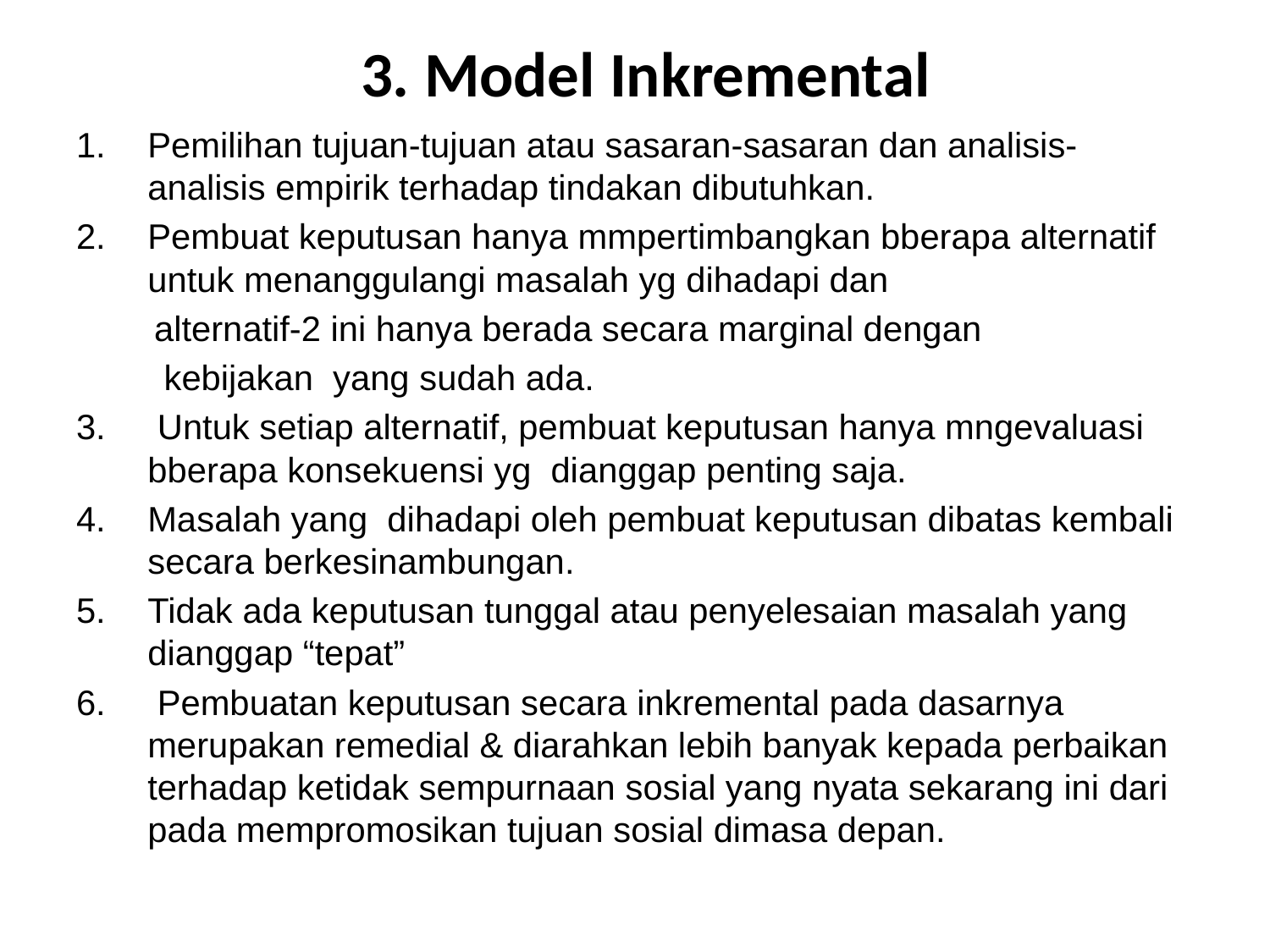

# 3. Model Inkremental
Pemilihan tujuan-tujuan atau sasaran-sasaran dan analisis-analisis empirik terhadap tindakan dibutuhkan.
Pembuat keputusan hanya mmpertimbangkan bberapa alternatif untuk menanggulangi masalah yg dihadapi dan
        alternatif-2 ini hanya berada secara marginal dengan
         kebijakan  yang sudah ada.
 Untuk setiap alternatif, pembuat keputusan hanya mngevaluasi bberapa konsekuensi yg  dianggap penting saja.
Masalah yang  dihadapi oleh pembuat keputusan dibatas kembali secara berkesinambungan.
Tidak ada keputusan tunggal atau penyelesaian masalah yang  dianggap “tepat”
 Pembuatan keputusan secara inkremental pada dasarnya merupakan remedial & diarahkan lebih banyak kepada perbaikan terhadap ketidak sempurnaan sosial yang nyata sekarang ini dari pada mempromosikan tujuan sosial dimasa depan.